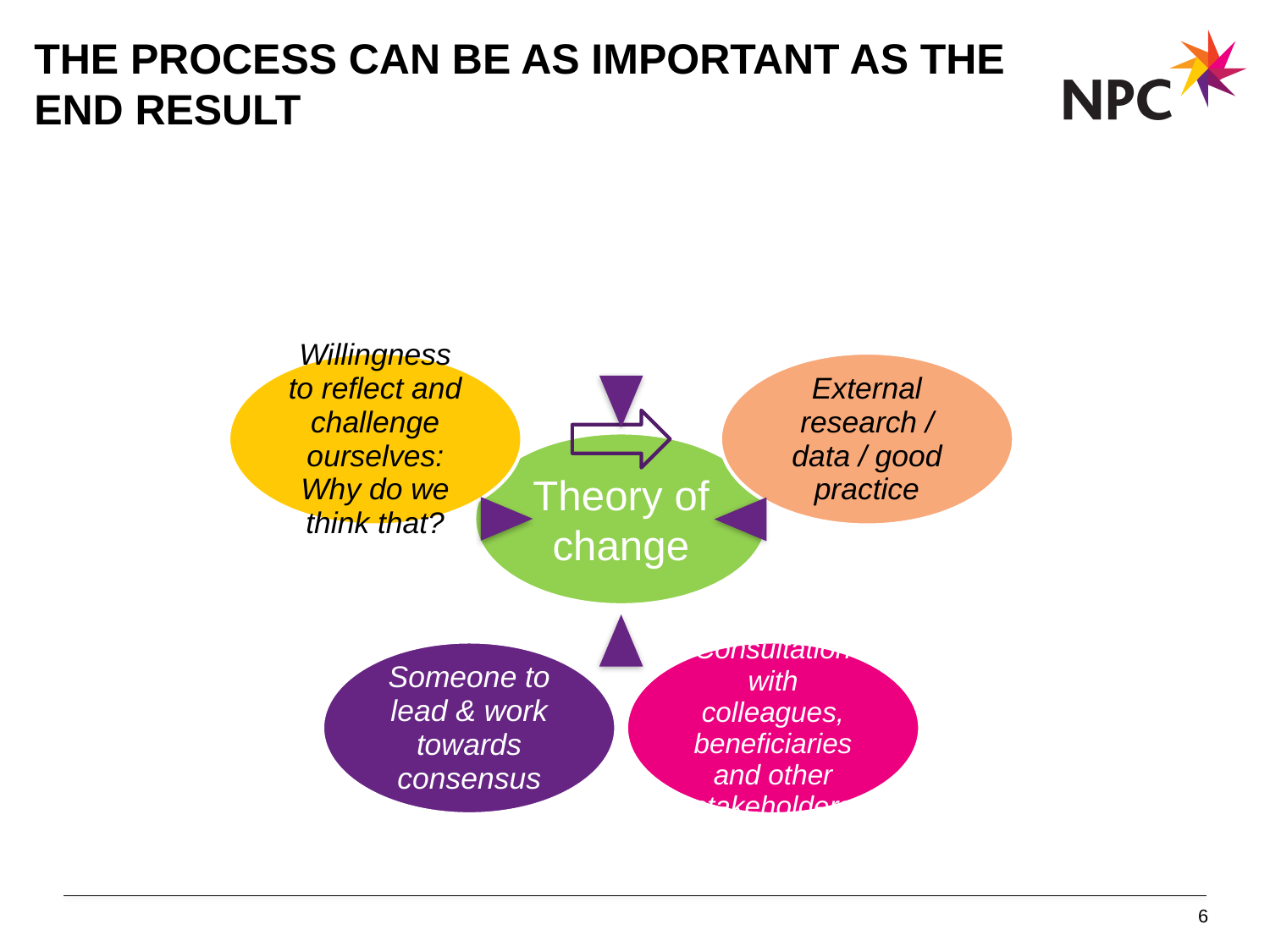

# The process Can be as important as the end result
Theory of change
External research / data / good practice
Consultation with colleagues, beneficiaries and other stakeholders
Someone to lead & work towards consensus
Willingness to reflect and challenge ourselves: Why do we think that?

6